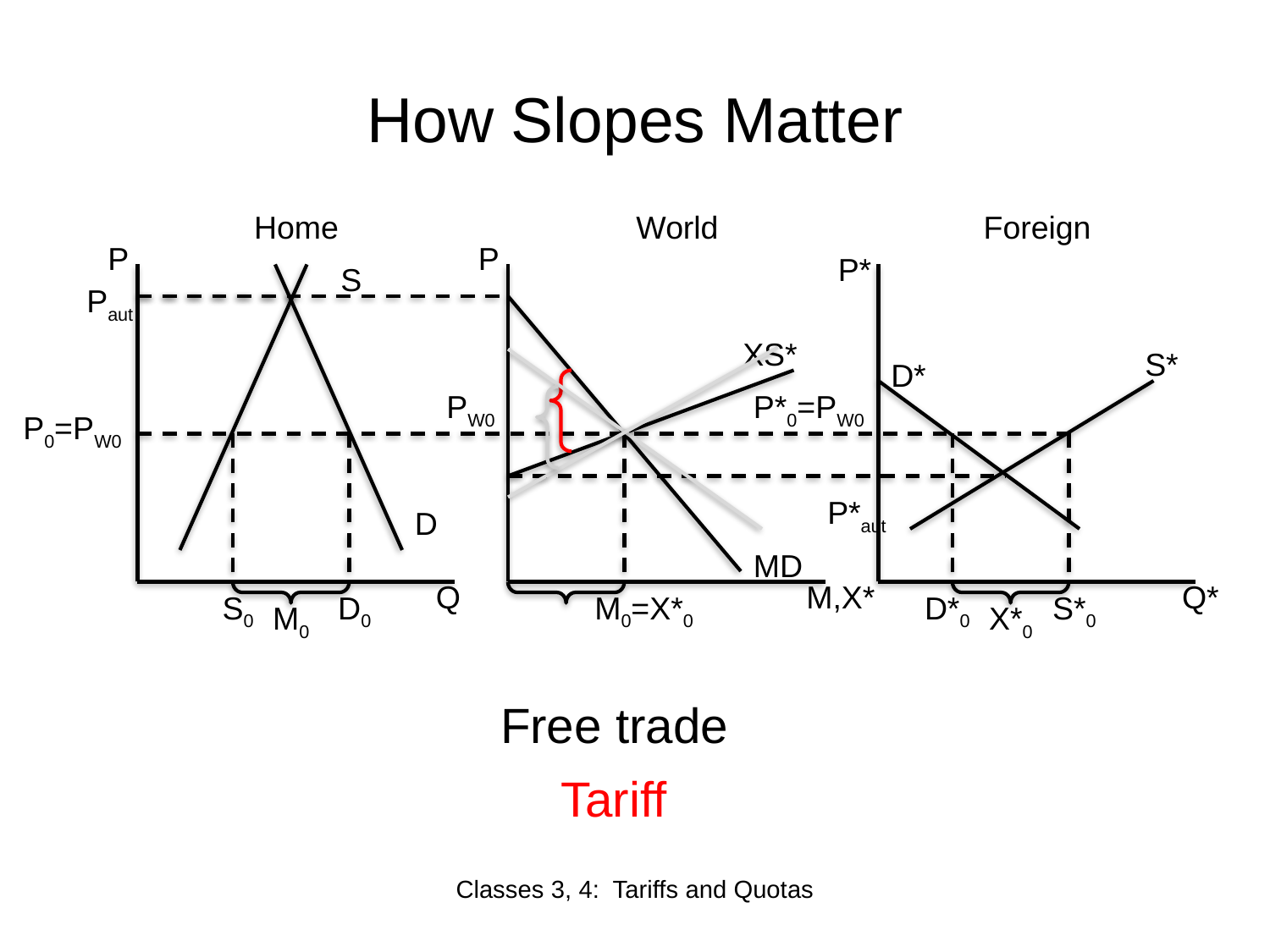

# How Slopes Matter
Home
World
Foreign
P
P
P*
S
Paut
XS*
S*
D*

PW0
P*0=PW0

P0=PW0
P*aut
D

MD
Q
M,X*
Q*
S0
D0
M0=X*0
D*0
S*0
M0
X*0
Free trade
Tariff
Classes 3, 4:  Tariffs and Quotas